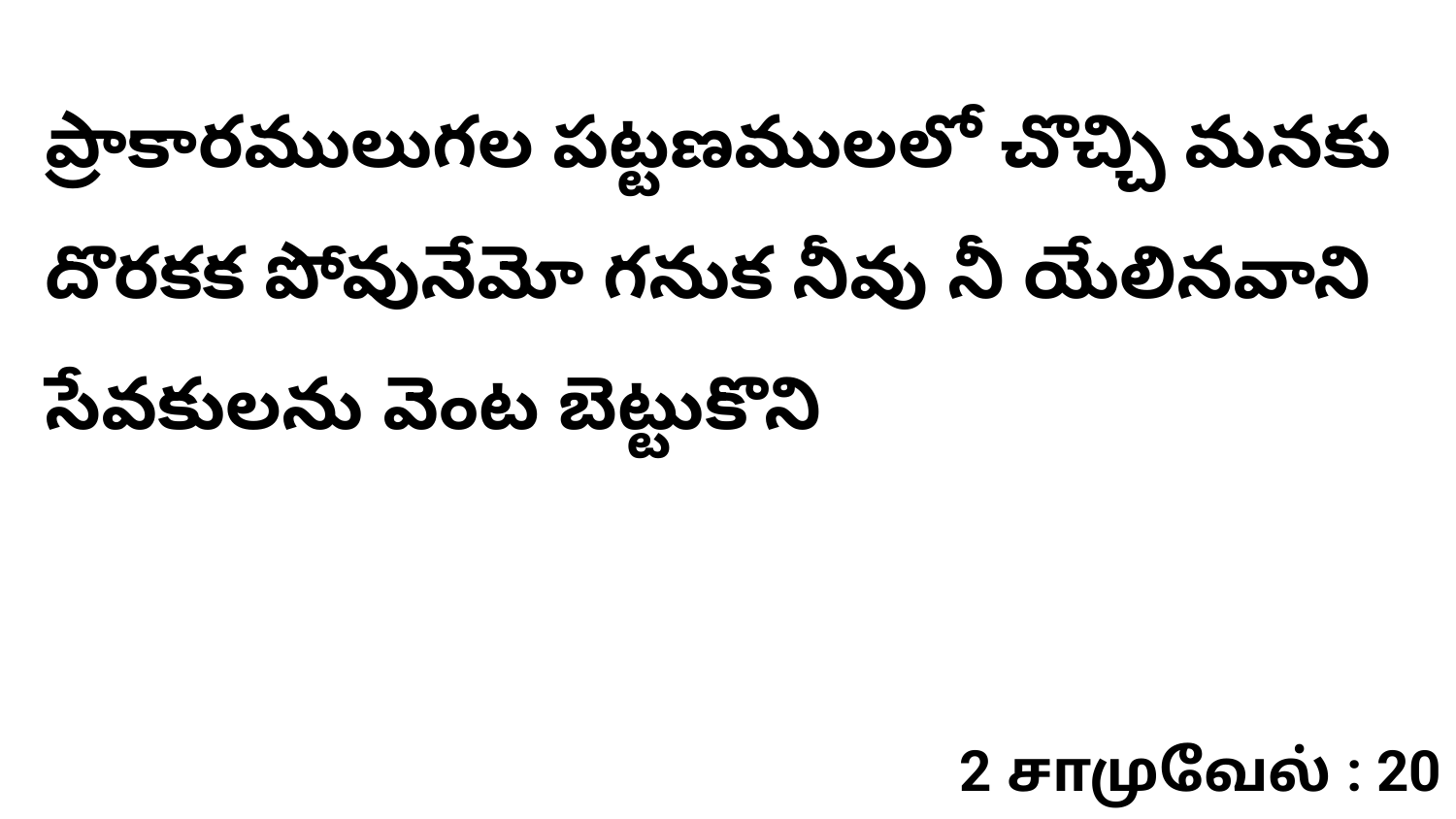

ప్రాకారములుగల పట్టణములలో చొచ్చి మనకు దొరకక పోవునేమో గనుక నీవు నీ యేలినవాని సేవకులను వెంట బెట్టుకొని
2 சாமுவேல் : 20